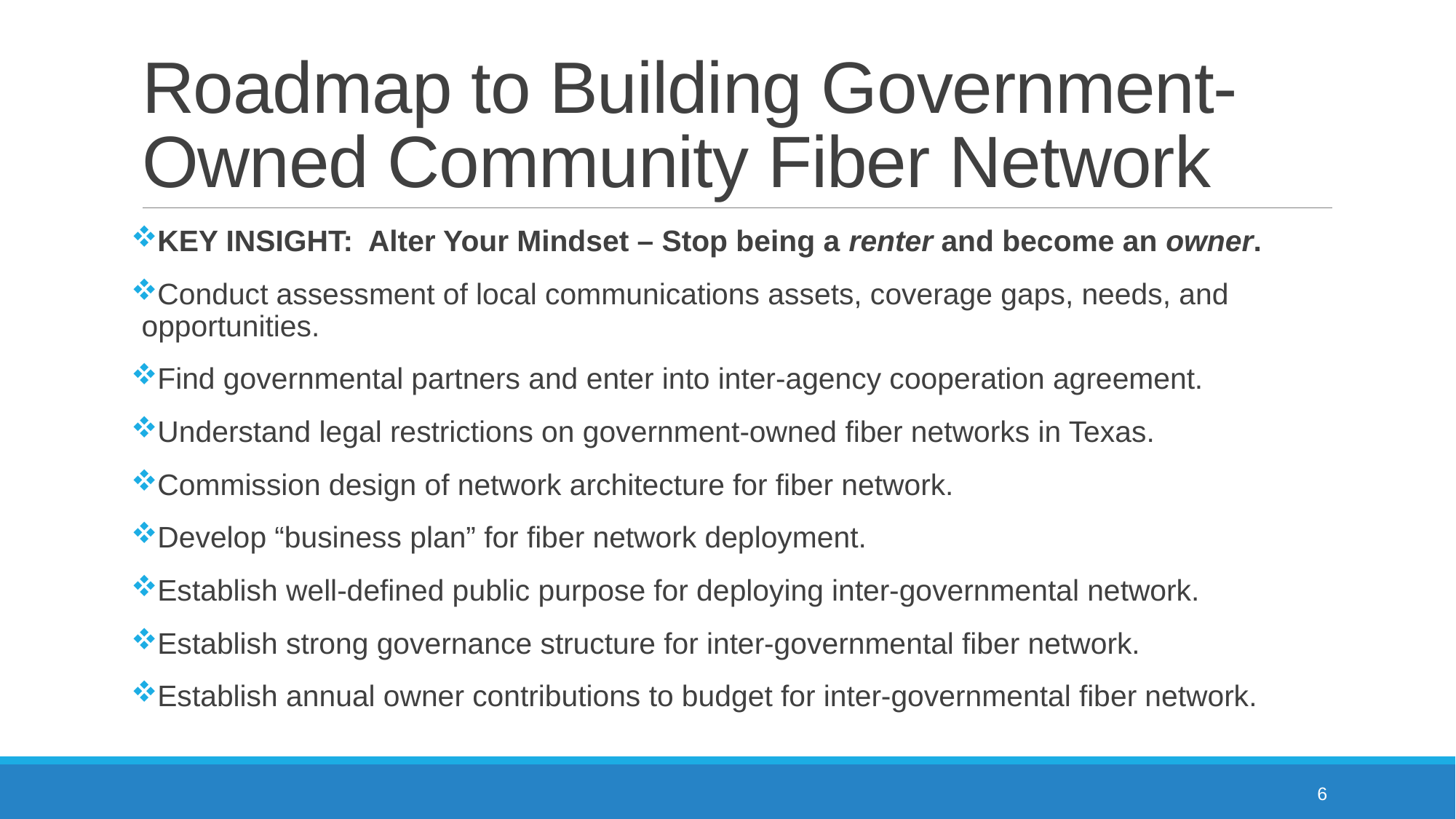

# Roadmap to Building Government-Owned Community Fiber Network
KEY INSIGHT:  Alter Your Mindset – Stop being a renter and become an owner.
Conduct assessment of local communications assets, coverage gaps, needs, and opportunities.
Find governmental partners and enter into inter-agency cooperation agreement.
Understand legal restrictions on government-owned fiber networks in Texas.
Commission design of network architecture for fiber network.
Develop “business plan” for fiber network deployment.
Establish well-defined public purpose for deploying inter-governmental network.
Establish strong governance structure for inter-governmental fiber network.
Establish annual owner contributions to budget for inter-governmental fiber network.

6